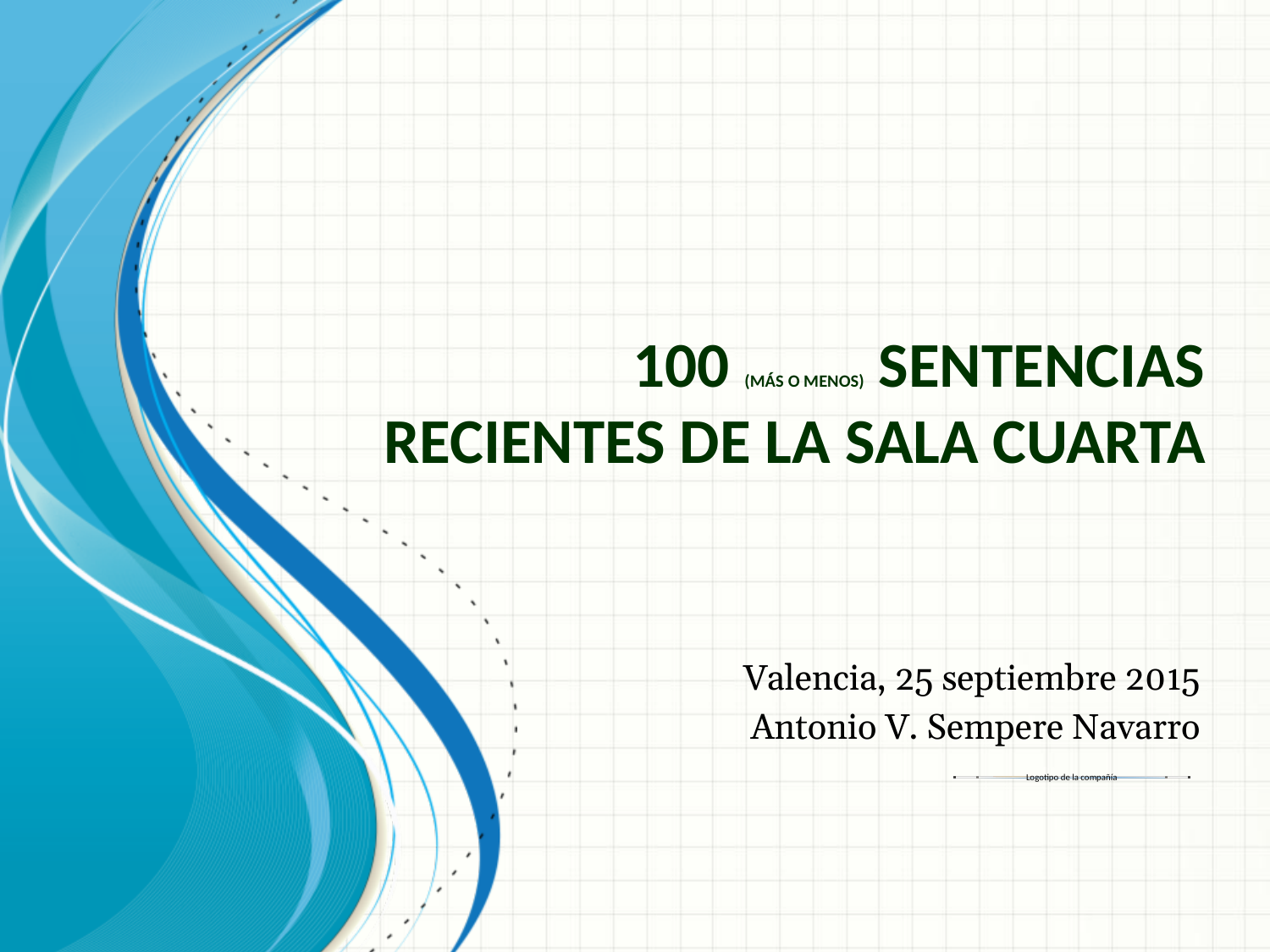

# 100 (más o menos) Sentencias recientes de la Sala Cuarta
Valencia, 25 septiembre 2015
Antonio V. Sempere Navarro